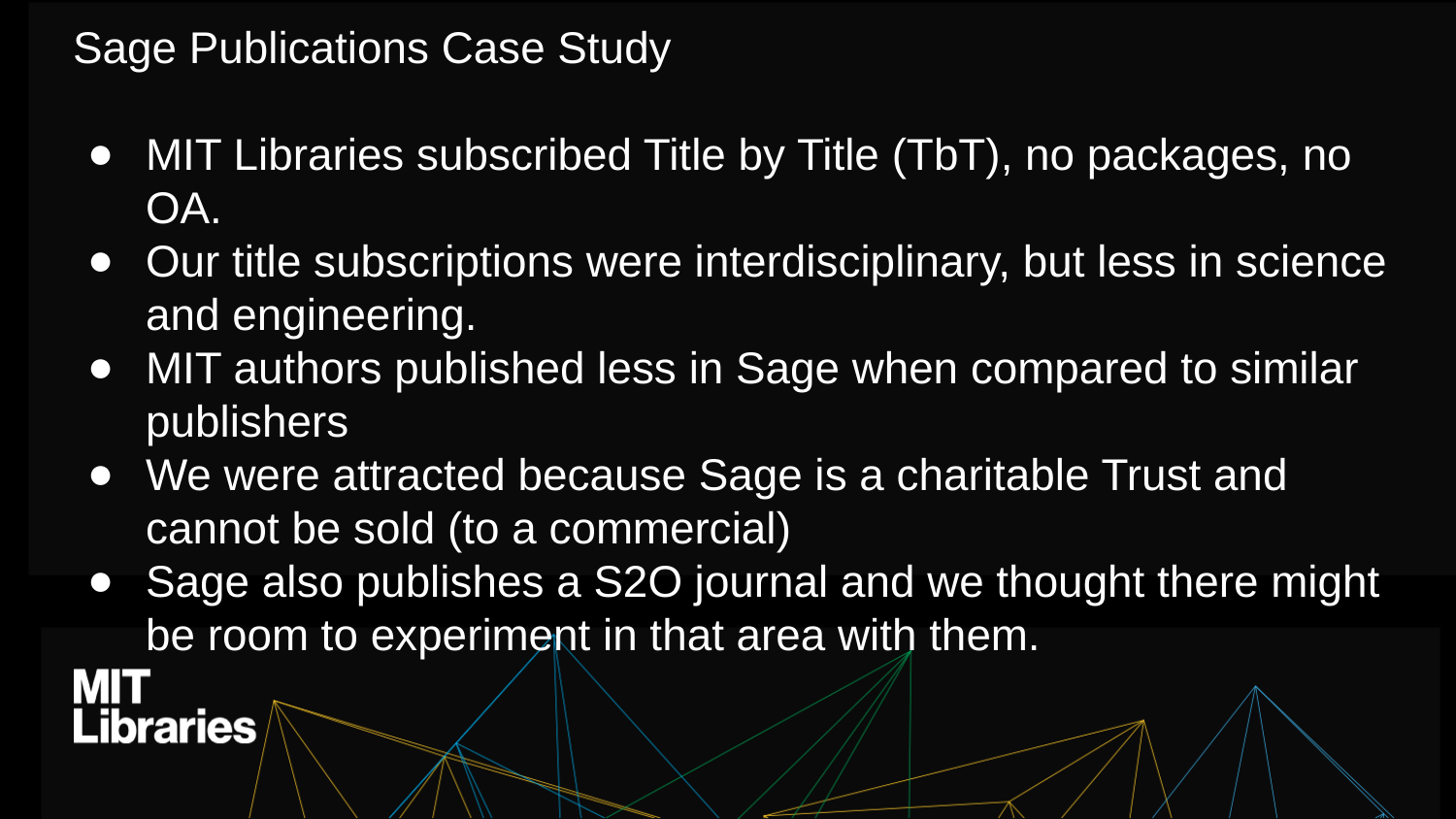

Sage Publications Case Study

MIT Libraries subscribed Title by Title (TbT), no packages, no OA.
Our title subscriptions were interdisciplinary, but less in science and engineering.
MIT authors published less in Sage when compared to similar publishers
We were attracted because Sage is a charitable Trust and cannot be sold (to a commercial)
Sage also publishes a S2O journal and we thought there might be room to experiment in that area with them.